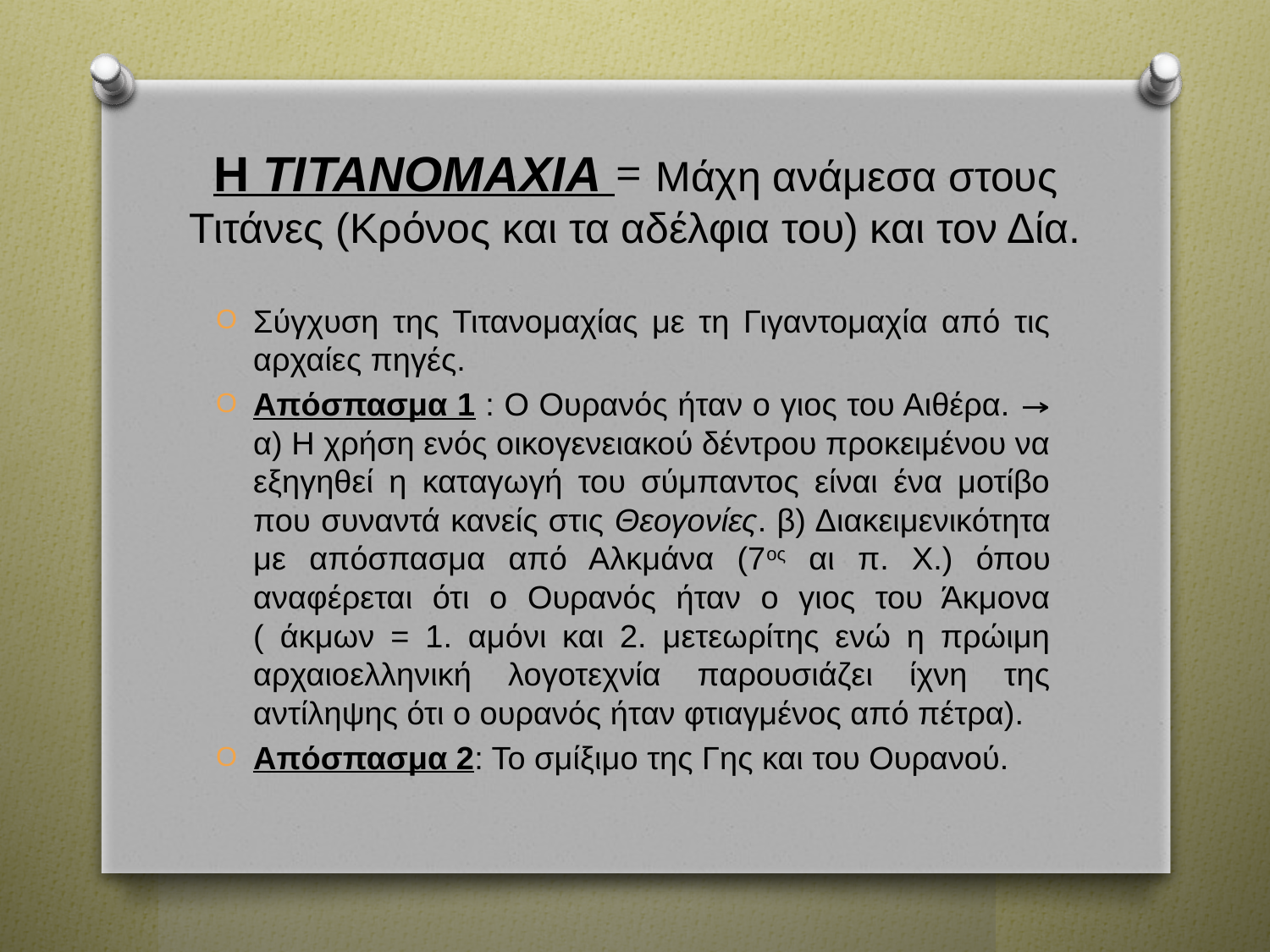

# Η ΤΙΤΑΝΟΜΑΧΙΑ = Μάχη ανάμεσα στους Τιτάνες (Κρόνος και τα αδέλφια του) και τον Δία.
Σύγχυση της Τιτανομαχίας με τη Γιγαντομαχία από τις αρχαίες πηγές.
Απόσπασμα 1 : Ο Ουρανός ήταν ο γιος του Αιθέρα. → α) Η χρήση ενός οικογενειακού δέντρου προκειμένου να εξηγηθεί η καταγωγή του σύμπαντος είναι ένα μοτίβο που συναντά κανείς στις Θεογονίες. β) Διακειμενικότητα με απόσπασμα από Αλκμάνα (7ος αι π. Χ.) όπου αναφέρεται ότι ο Ουρανός ήταν ο γιος του Άκμονα ( άκμων = 1. αμόνι και 2. μετεωρίτης ενώ η πρώιμη αρχαιοελληνική λογοτεχνία παρουσιάζει ίχνη της αντίληψης ότι ο ουρανός ήταν φτιαγμένος από πέτρα).
Απόσπασμα 2: Το σμίξιμο της Γης και του Ουρανού.